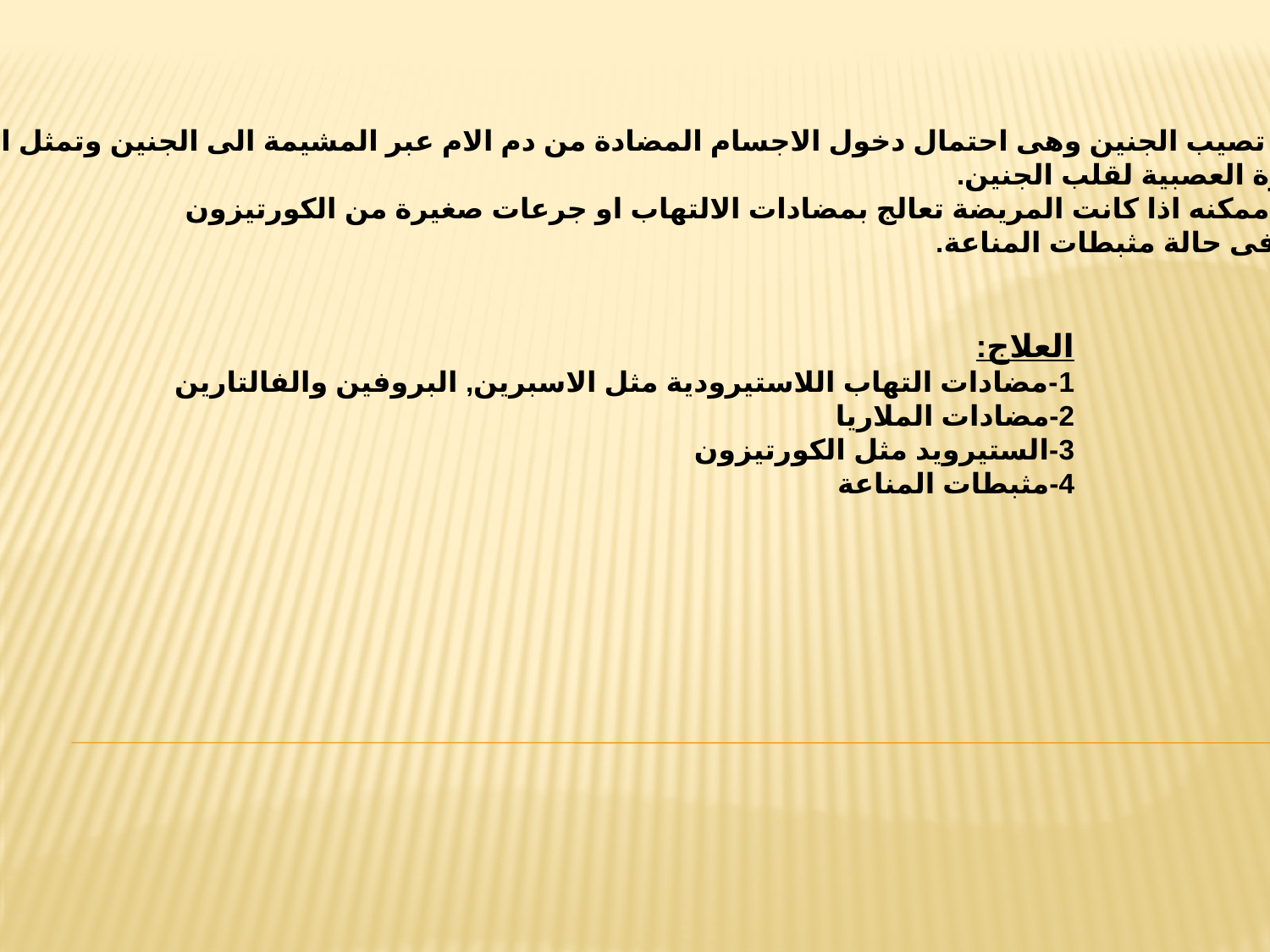

وهنالك حالة نادرة تصيب الجنين وهى احتمال دخول الاجسام المضادة من دم الام عبر المشيمة الى الجنين وتمثل الخطورة
 اذا اصيبت الظفيرة العصبية لقلب الجنين.
الرضاعة الطبيعية ممكنه اذا كانت المريضة تعالج بمضادات الالتهاب او جرعات صغيرة من الكورتيزون
ولكن يجب تجنبها فى حالة مثبطات المناعة.
العلاج:
1-مضادات التهاب اللاستيرودية مثل الاسبرين, البروفين والفالتارين
2-مضادات الملاريا
3-الستيرويد مثل الكورتيزون
4-مثبطات المناعة